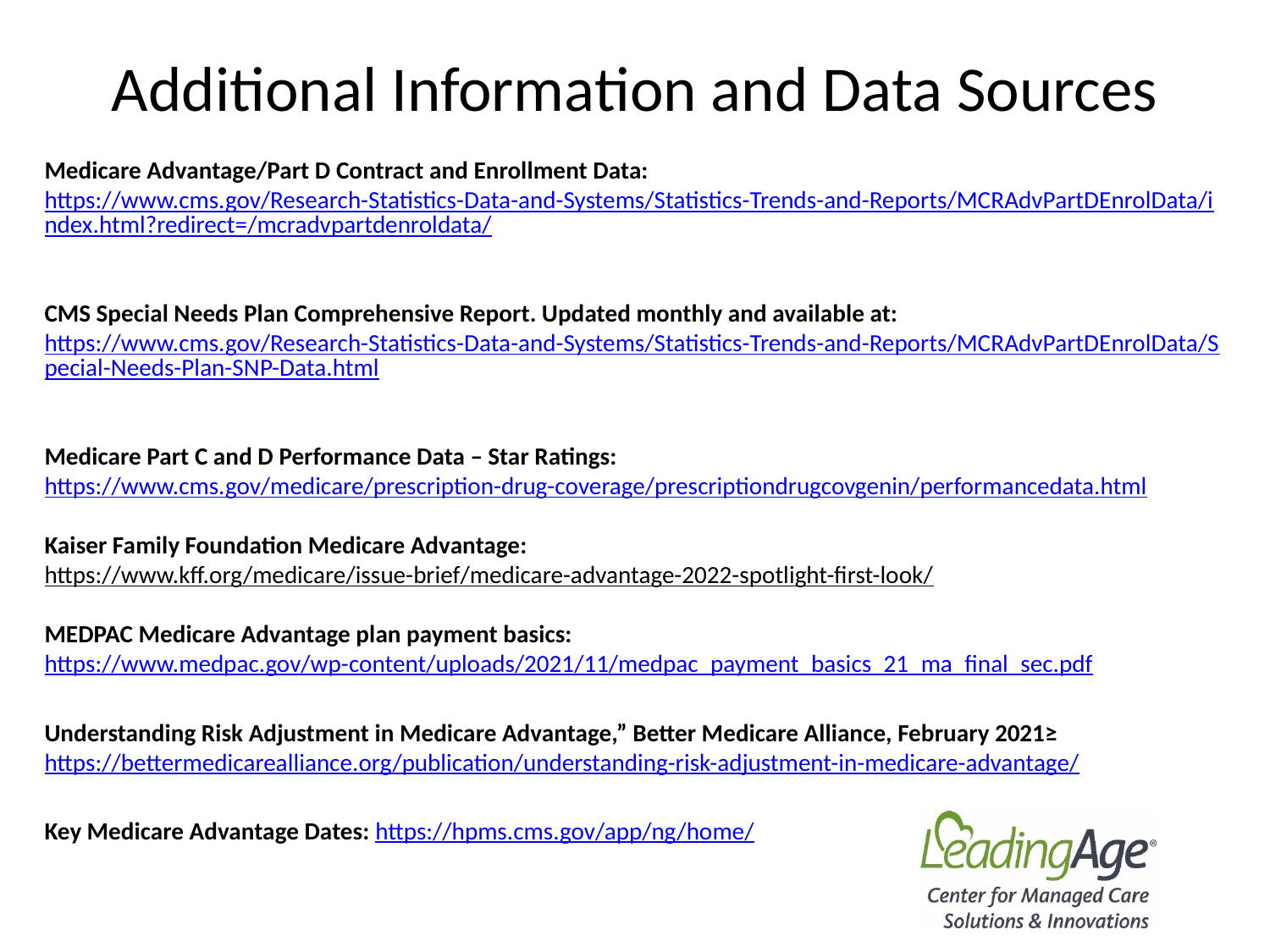

# Additional Information and Data Sources
Medicare Advantage/Part D Contract and Enrollment Data: https://www.cms.gov/Research-Statistics-Data-and-Systems/Statistics-Trends-and-Reports/MCRAdvPartDEnrolData/index.html?redirect=/mcradvpartdenroldata/

CMS Special Needs Plan Comprehensive Report. Updated monthly and available at: https://www.cms.gov/Research-Statistics-Data-and-Systems/Statistics-Trends-and-Reports/MCRAdvPartDEnrolData/Special-Needs-Plan-SNP-Data.html
Medicare Part C and D Performance Data – Star Ratings:
https://www.cms.gov/medicare/prescription-drug-coverage/prescriptiondrugcovgenin/performancedata.html

Kaiser Family Foundation Medicare Advantage:
https://www.kff.org/medicare/issue-brief/medicare-advantage-2022-spotlight-first-look/

MEDPAC Medicare Advantage plan payment basics: https://www.medpac.gov/wp-content/uploads/2021/11/medpac_payment_basics_21_ma_final_sec.pdf

Understanding Risk Adjustment in Medicare Advantage,” Better Medicare Alliance, February 2021≥ https://bettermedicarealliance.org/publication/understanding-risk-adjustment-in-medicare-advantage/

Key Medicare Advantage Dates: https://hpms.cms.gov/app/ng/home/